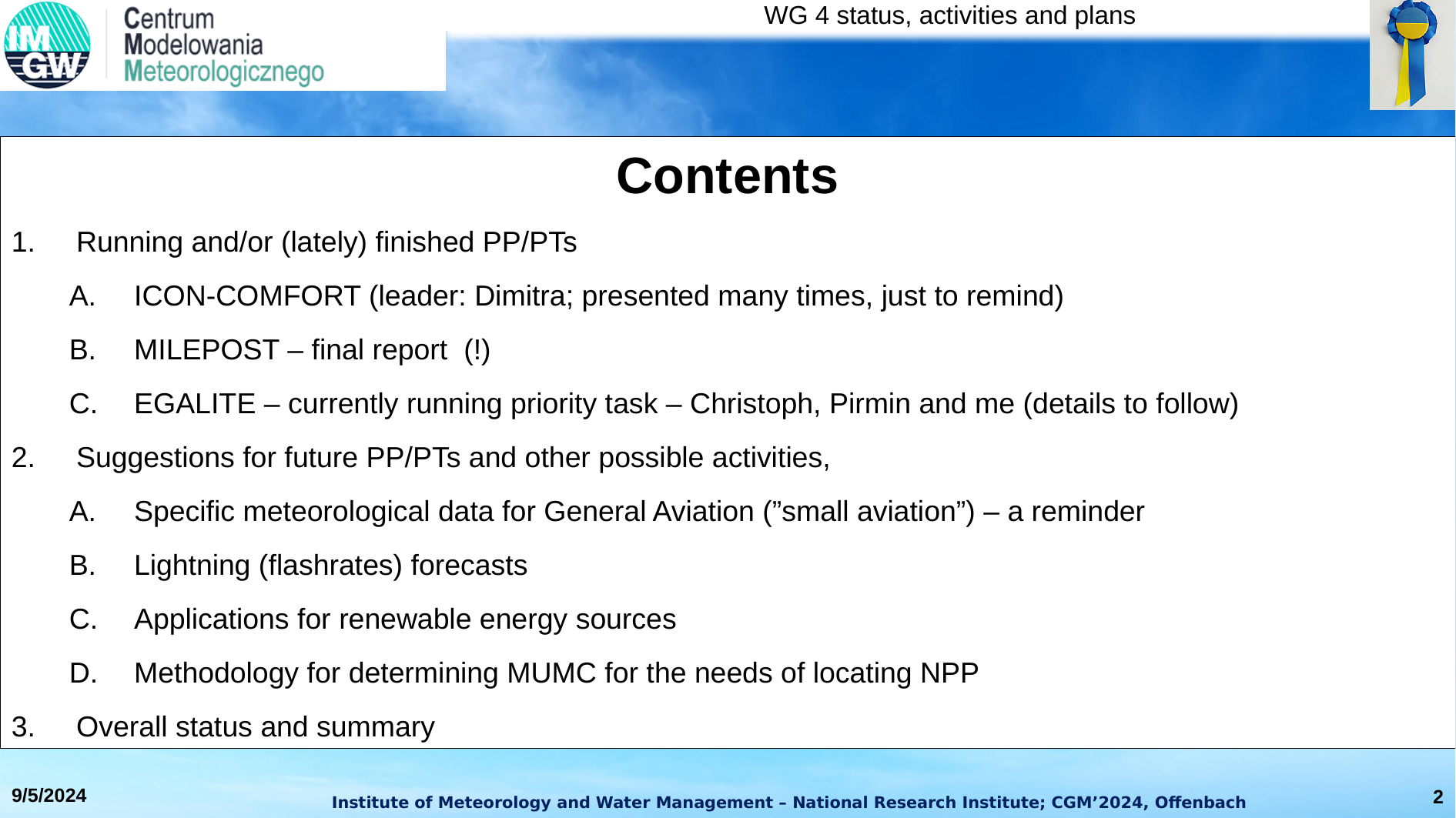

Contents
Running and/or (lately) finished PP/PTs
ICON-COMFORT (leader: Dimitra; presented many times, just to remind)
MILEPOST – final report  (!)
EGALITE – currently running priority task – Christoph, Pirmin and me (details to follow)
Suggestions for future PP/PTs and other possible activities,
Specific meteorological data for General Aviation (”small aviation”) – a reminder
Lightning (flashrates) forecasts
Applications for renewable energy sources
Methodology for determining MUMC for the needs of locating NPP
Overall status and summary